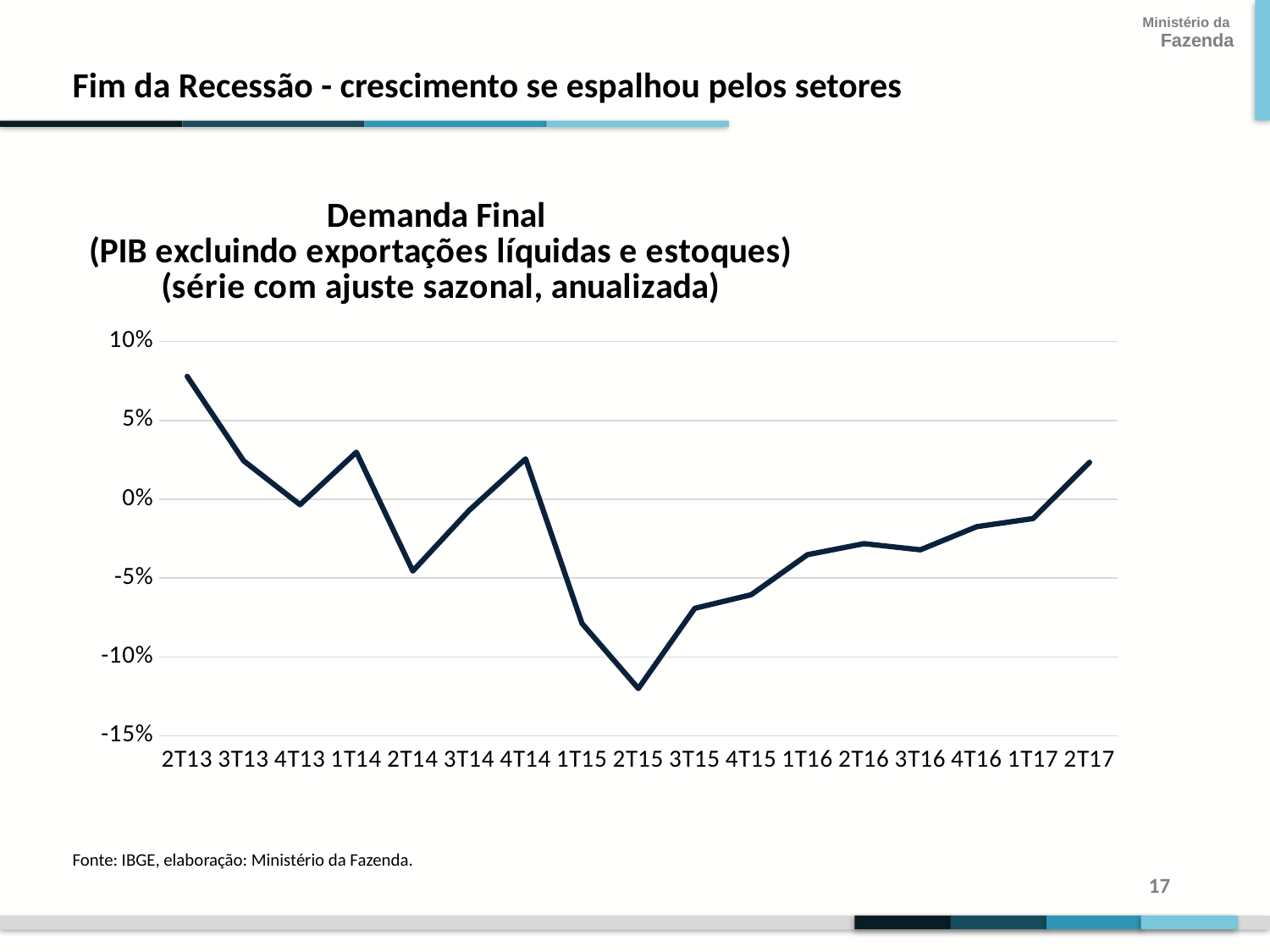

Fim da Recessão - crescimento se espalhou pelos setores

### Chart: Demanda Final
(PIB excluindo exportações líquidas e estoques)
(série com ajuste sazonal, anualizada)

| Category |  |
|---|---|
| 2T13 | 0.07800875405766398 |
| 3T13 | 0.02447552867818017 |
| 4T13 | -0.003390397500471324 |
| 1T14 | 0.029926629720070208 |
| 2T14 | -0.04547919682103296 |
| 3T14 | -0.00699631500316356 |
| 4T14 | 0.02568405314475042 |
| 1T15 | -0.07870261830621567 |
| 2T15 | -0.1199807460138726 |
| 3T15 | -0.06912807001914151 |
| 4T15 | -0.06049557252674209 |
| 1T16 | -0.03508061902447539 |
| 2T16 | -0.02813293849296695 |
| 3T16 | -0.0320239164081573 |
| 4T16 | -0.01736036690485876 |
| 1T17 | -0.012174739686280803 |
| 2T17 | 0.023507468538165772 |
Fonte: IBGE, elaboração: Ministério da Fazenda.